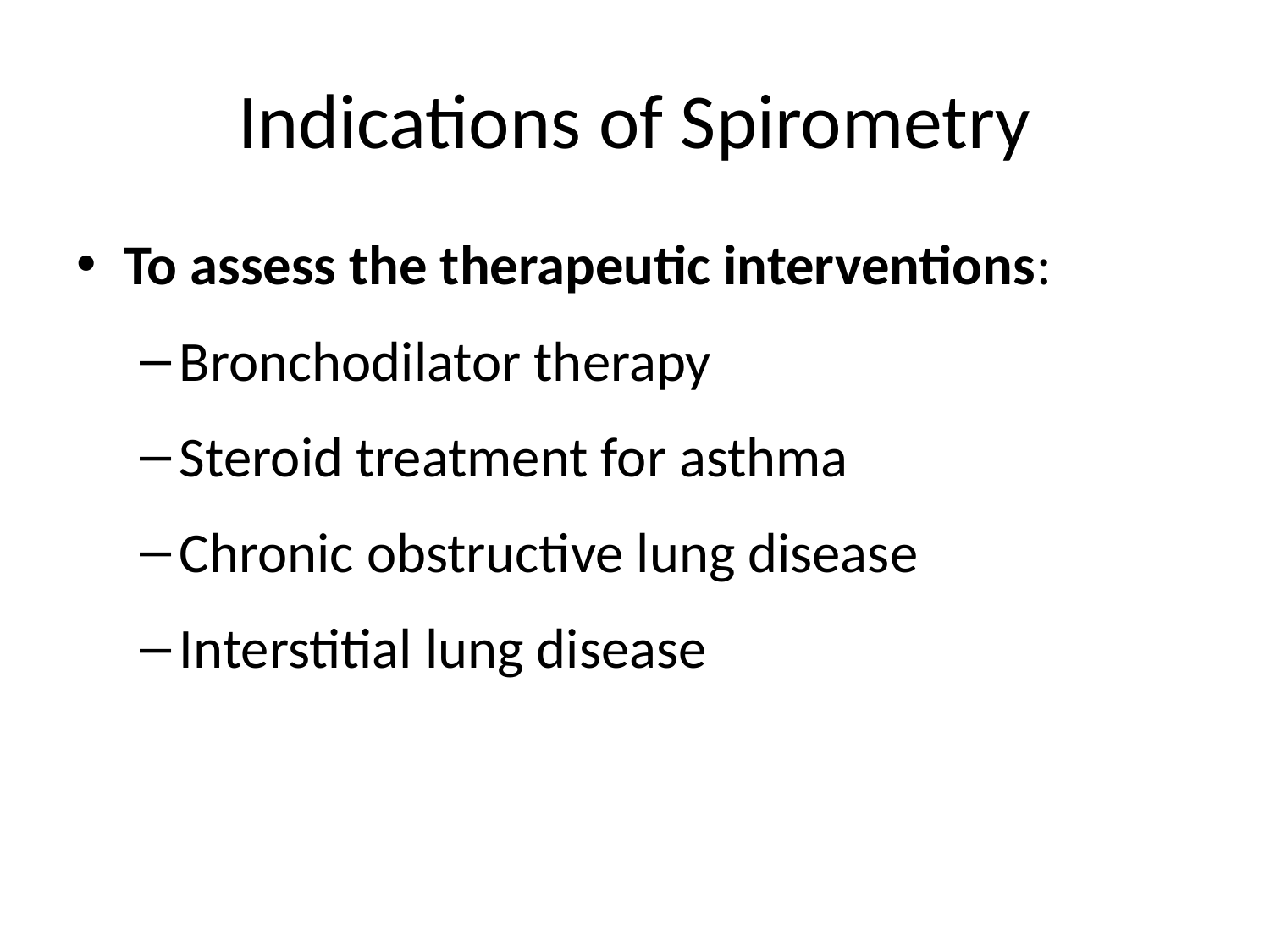

# Indications of Spirometry
To assess the therapeutic interventions:
Bronchodilator therapy
Steroid treatment for asthma
Chronic obstructive lung disease
Interstitial lung disease